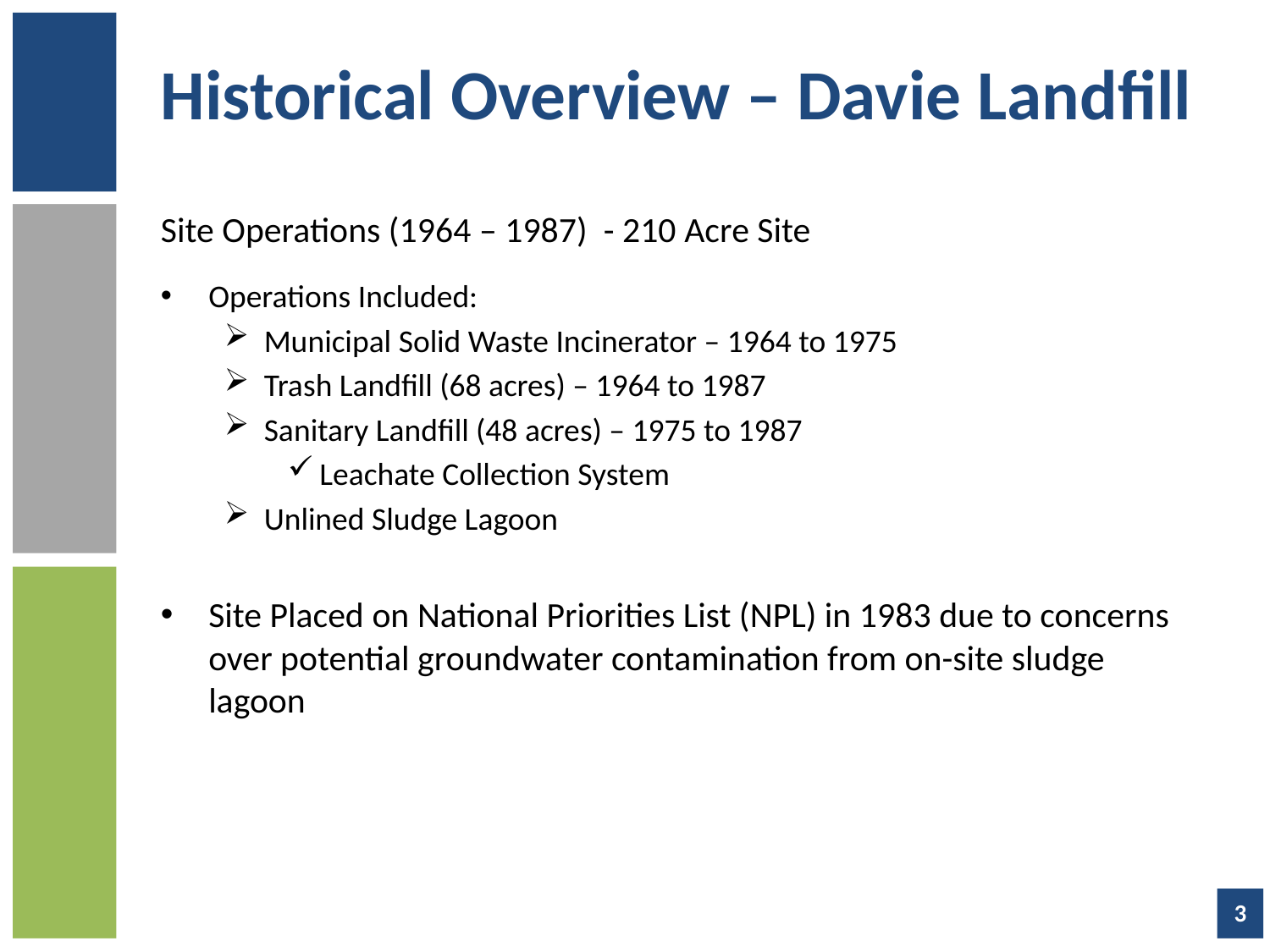

# Historical Overview – Davie Landfill
Site Operations (1964 – 1987)  - 210 Acre Site

Operations Included:
Municipal Solid Waste Incinerator – 1964 to 1975
Trash Landfill (68 acres) – 1964 to 1987
Sanitary Landfill (48 acres) – 1975 to 1987
Leachate Collection System
Unlined Sludge Lagoon

Site Placed on National Priorities List (NPL) in 1983 due to concerns over potential groundwater contamination from on-site sludge lagoon

3